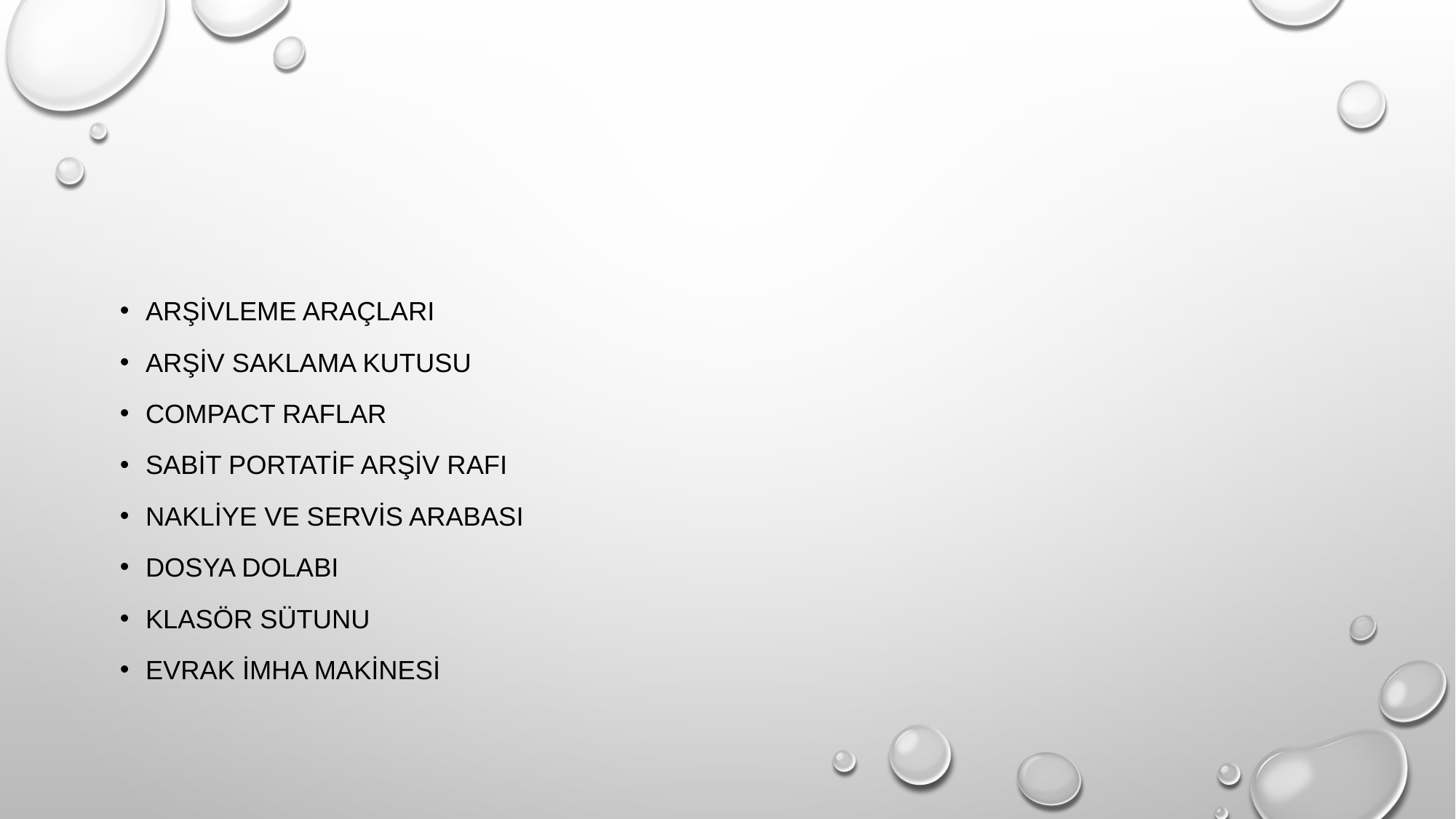

#
Arşivleme Araçları
Arşiv Saklama Kutusu
Compact Raflar
Sabit Portatif Arşiv Rafı
Nakliye ve Servis Arabası
Dosya Dolabı
Klasör Sütunu
Evrak İmha makinesi